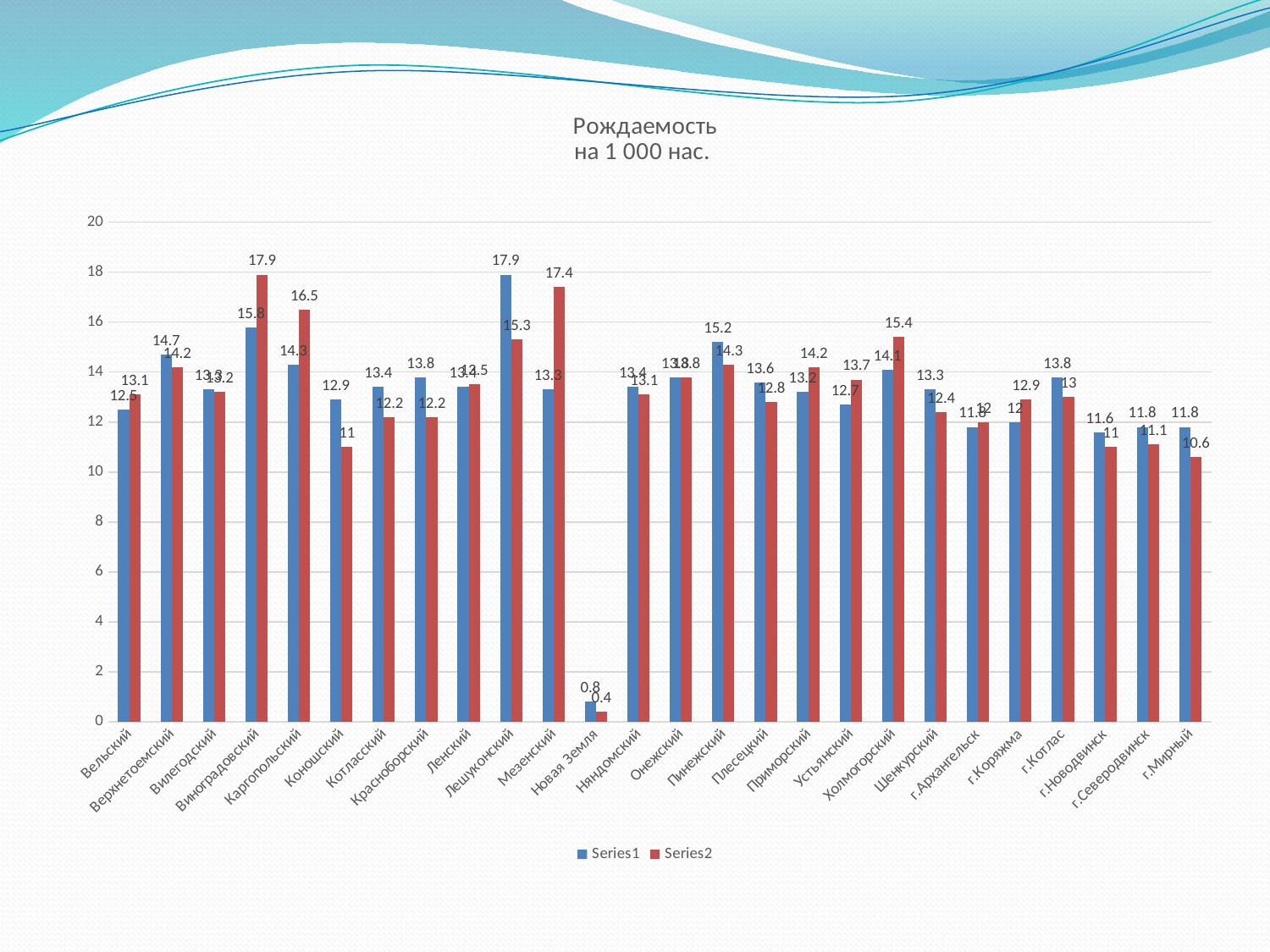

### Chart: Рождаемость
 на 1 000 нас.

| Category |  |  |
|---|---|---|
| Вельский | 12.5 | 13.1 |
| Верхнетоемский | 14.7 | 14.2 |
| Вилегодский | 13.3 | 13.2 |
| Виноградовский | 15.8 | 17.9 |
| Каргопольский | 14.3 | 16.5 |
| Коношский | 12.9 | 11.0 |
| Котласский | 13.4 | 12.2 |
| Красноборский | 13.8 | 12.2 |
| Ленский | 13.4 | 13.5 |
| Лешуконский | 17.9 | 15.3 |
| Мезенский | 13.3 | 17.4 |
| Новая Земля | 0.8 | 0.4 |
| Няндомский | 13.4 | 13.1 |
| Онежский | 13.8 | 13.8 |
| Пинежский | 15.2 | 14.3 |
| Плесецкий | 13.6 | 12.8 |
| Приморский | 13.2 | 14.2 |
| Устьянский | 12.7 | 13.7 |
| Холмогорский | 14.1 | 15.4 |
| Шенкурский | 13.3 | 12.4 |
| г.Архангельск | 11.8 | 12.0 |
| г.Коряжма | 12.0 | 12.9 |
| г.Котлас | 13.8 | 13.0 |
| г.Новодвинск | 11.6 | 11.0 |
| г.Северодвинск | 11.8 | 11.1 |
| г.Мирный | 11.8 | 10.6 |